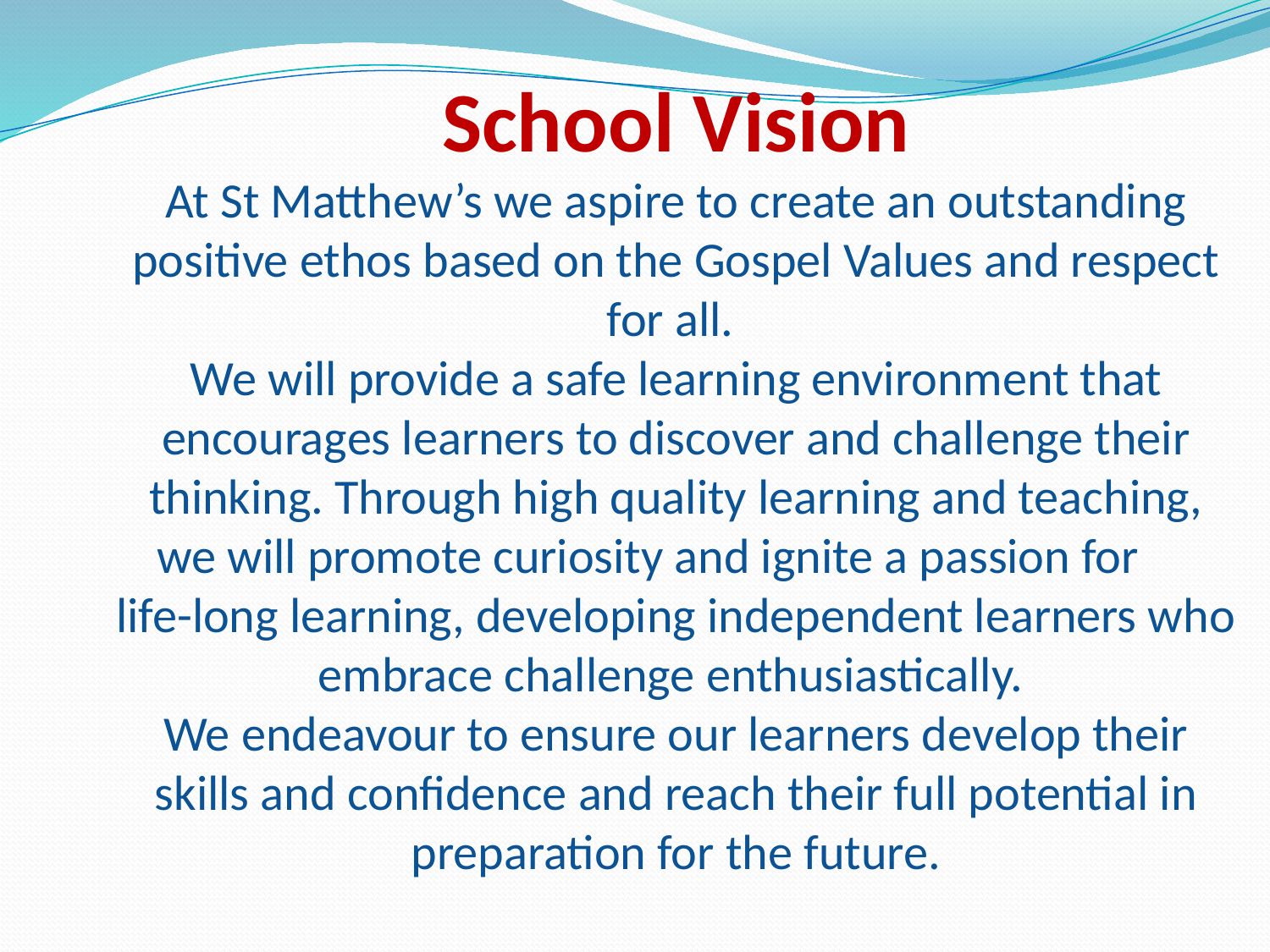

# School Vision At St Matthew’s we aspire to create an outstanding positive ethos based on the Gospel Values and respect for all. We will provide a safe learning environment that encourages learners to discover and challenge their thinking. Through high quality learning and teaching, we will promote curiosity and ignite a passion for      life-long learning, developing independent learners who embrace challenge enthusiastically. We endeavour to ensure our learners develop their skills and confidence and reach their full potential in preparation for the future.